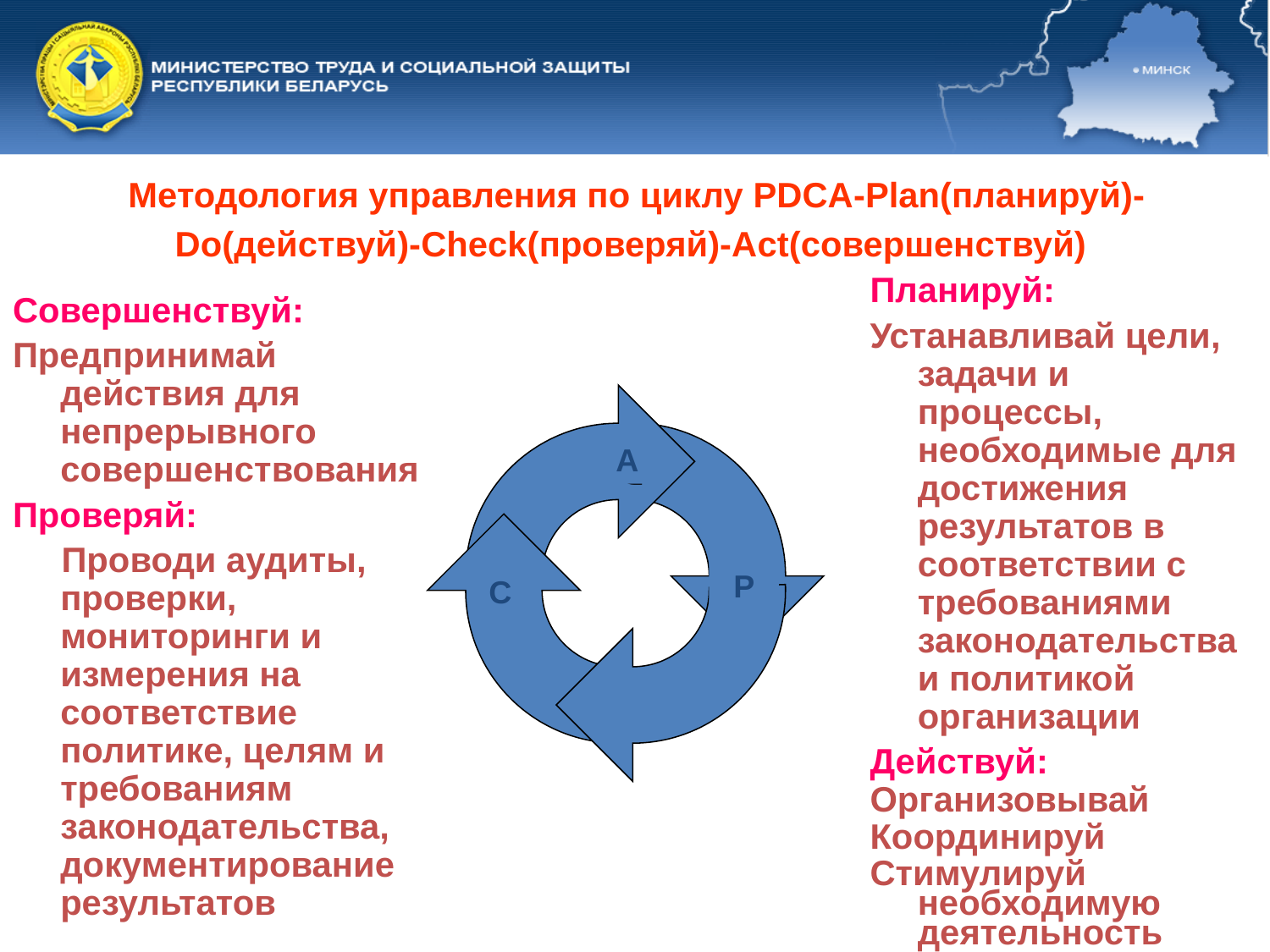

# Методология управления по циклу PDCA-Plan(планируй)-Dо(действуй)-Check(проверяй)-Аct(совершенствуй)
Планируй:
Устанавливай цели, задачи и процессы, необходимые для достижения результатов в соответствии с требованиями законодательства и политикой организации
Действуй:
Организовывай
Координируй
Стимулируй необходимую деятельность
Совершенствуй:
Предпринимай действия для непрерывного совершенствования
Проверяй:
     Проводи аудиты, проверки, мониторинги и измерения на  соответствие политике, целям и требованиям законодательства, документирование результатов

D
A
P
C